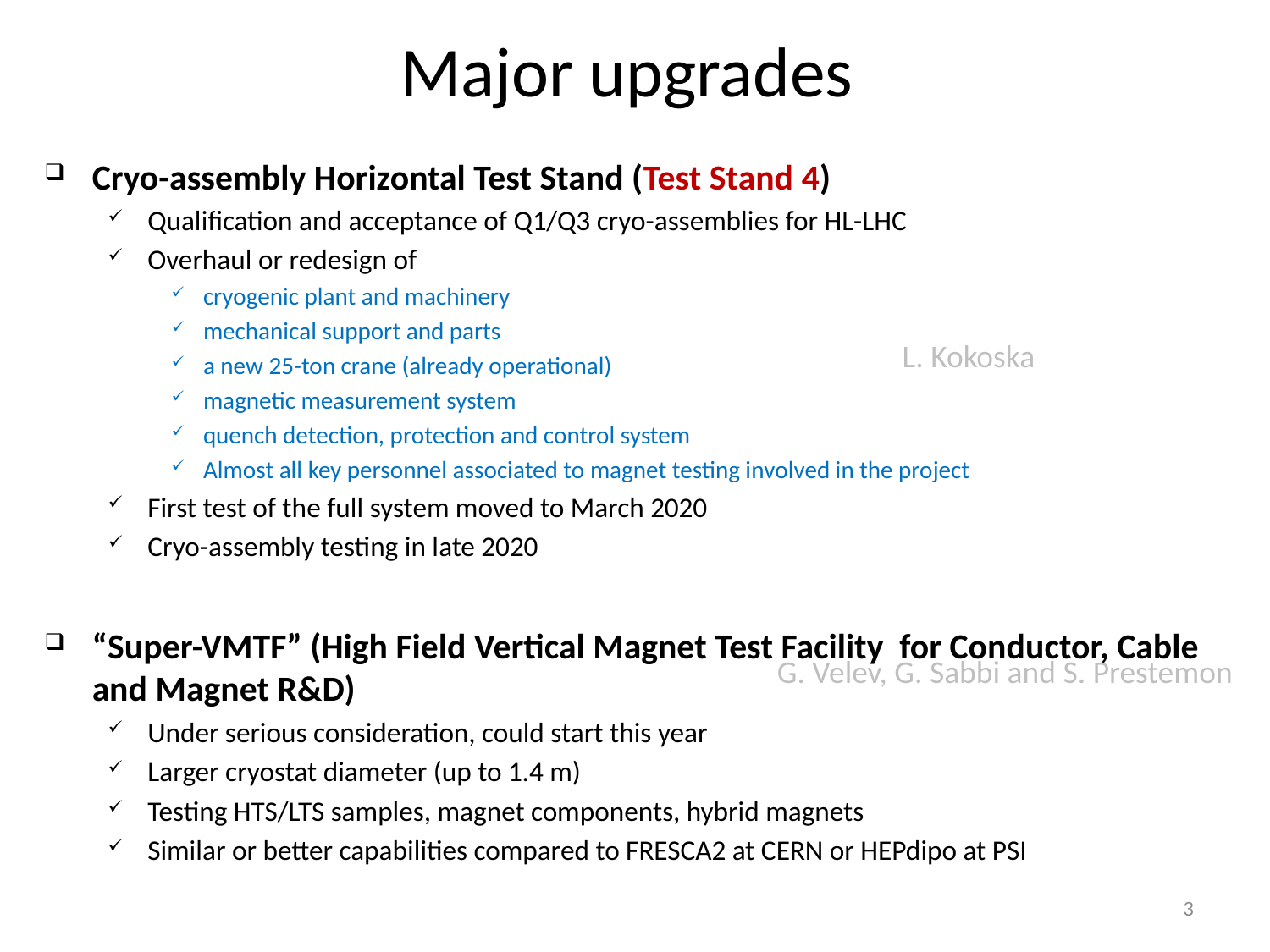

# Major upgrades
Cryo-assembly Horizontal Test Stand (Test Stand 4)
Qualification and acceptance of Q1/Q3 cryo-assemblies for HL-LHC
Overhaul or redesign of
cryogenic plant and machinery
mechanical support and parts
a new 25-ton crane (already operational)
magnetic measurement system
quench detection, protection and control system
Almost all key personnel associated to magnet testing involved in the project
First test of the full system moved to March 2020
Cryo-assembly testing in late 2020

“Super-VMTF” (High Field Vertical Magnet Test Facility  for Conductor, Cable  and Magnet R&D)
Under serious consideration, could start this year
Larger cryostat diameter (up to 1.4 m)
Testing HTS/LTS samples, magnet components, hybrid magnets
Similar or better capabilities compared to FRESCA2 at CERN or HEPdipo at PSI

L. Kokoska
G. Velev, G. Sabbi and S. Prestemon
3